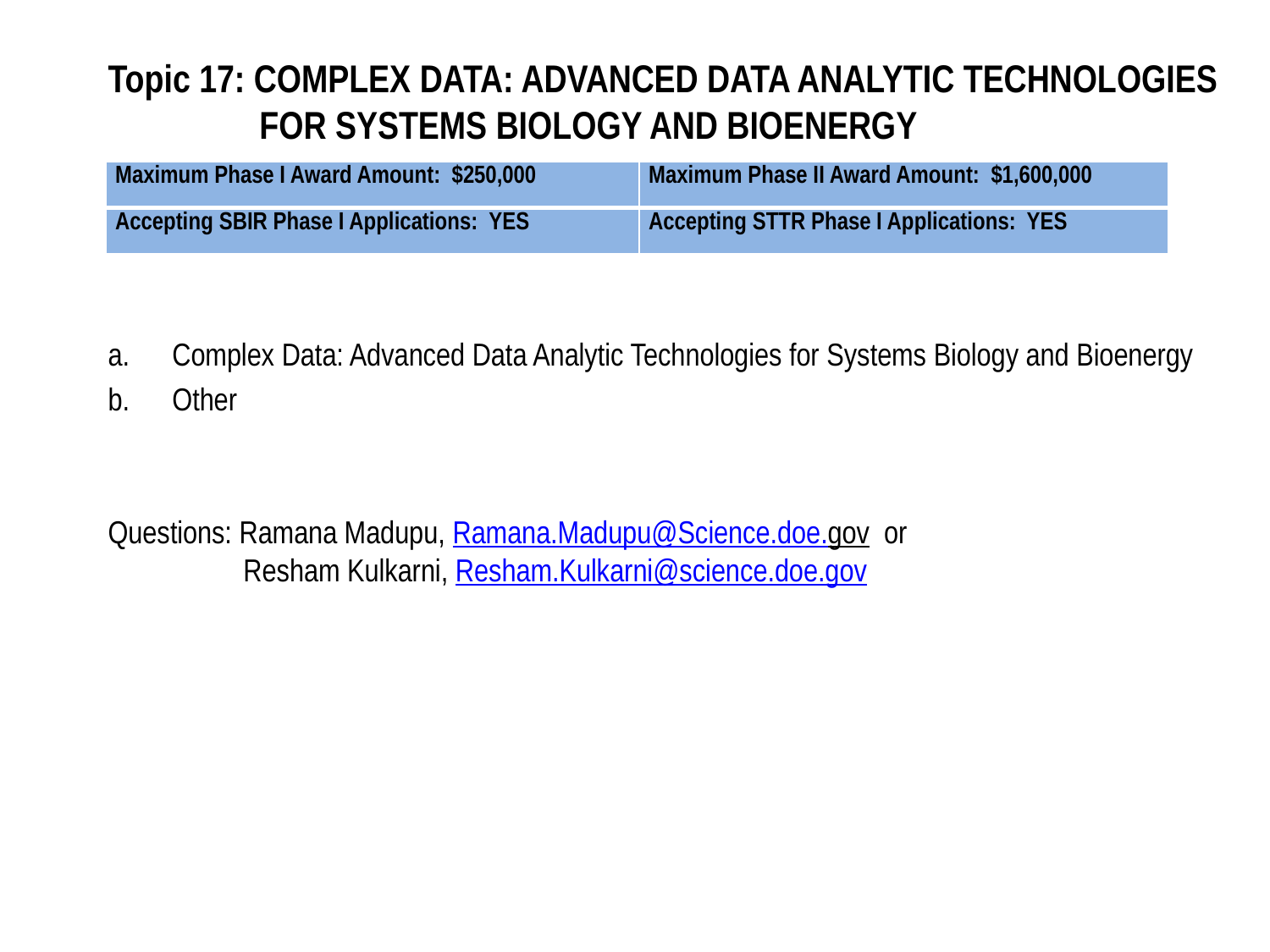

# Topic 17: COMPLEX DATA: ADVANCED DATA ANALYTIC TECHNOLOGIES FOR SYSTEMS BIOLOGY AND BIOENERGY
| Maximum Phase I Award Amount: $250,000 | Maximum Phase II Award Amount: $1,600,000 |
| --- | --- |
| Accepting SBIR Phase I Applications: YES | Accepting STTR Phase I Applications: YES |
Complex Data: Advanced Data Analytic Technologies for Systems Biology and Bioenergy
Other

Questions: Ramana Madupu, Ramana.Madupu@Science.doe.gov  or                                    Resham Kulkarni, Resham.Kulkarni@science.doe.gov